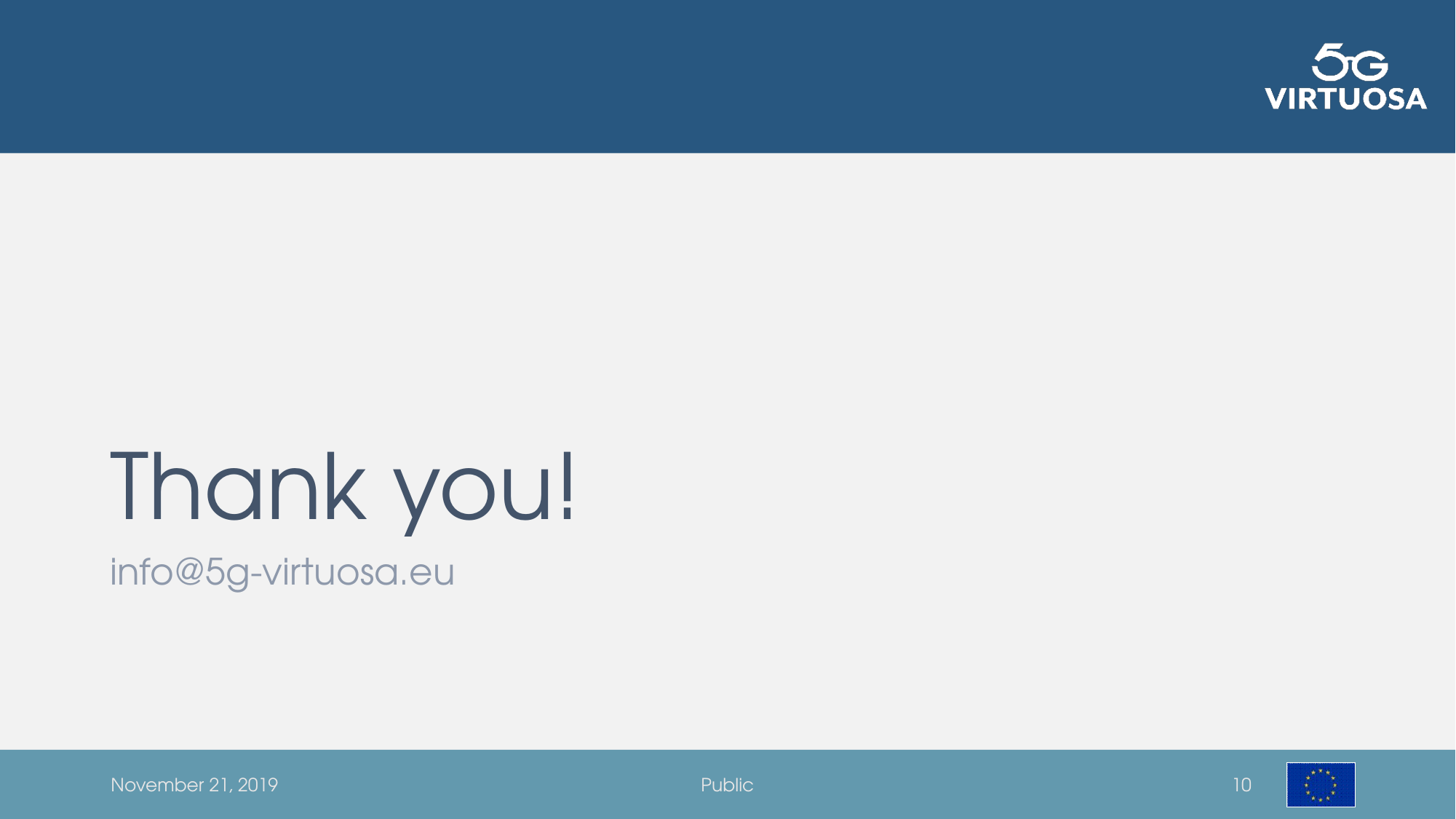

# Thank you!
info@5g-virtuosa.eu
November 21, 2019
Public
10